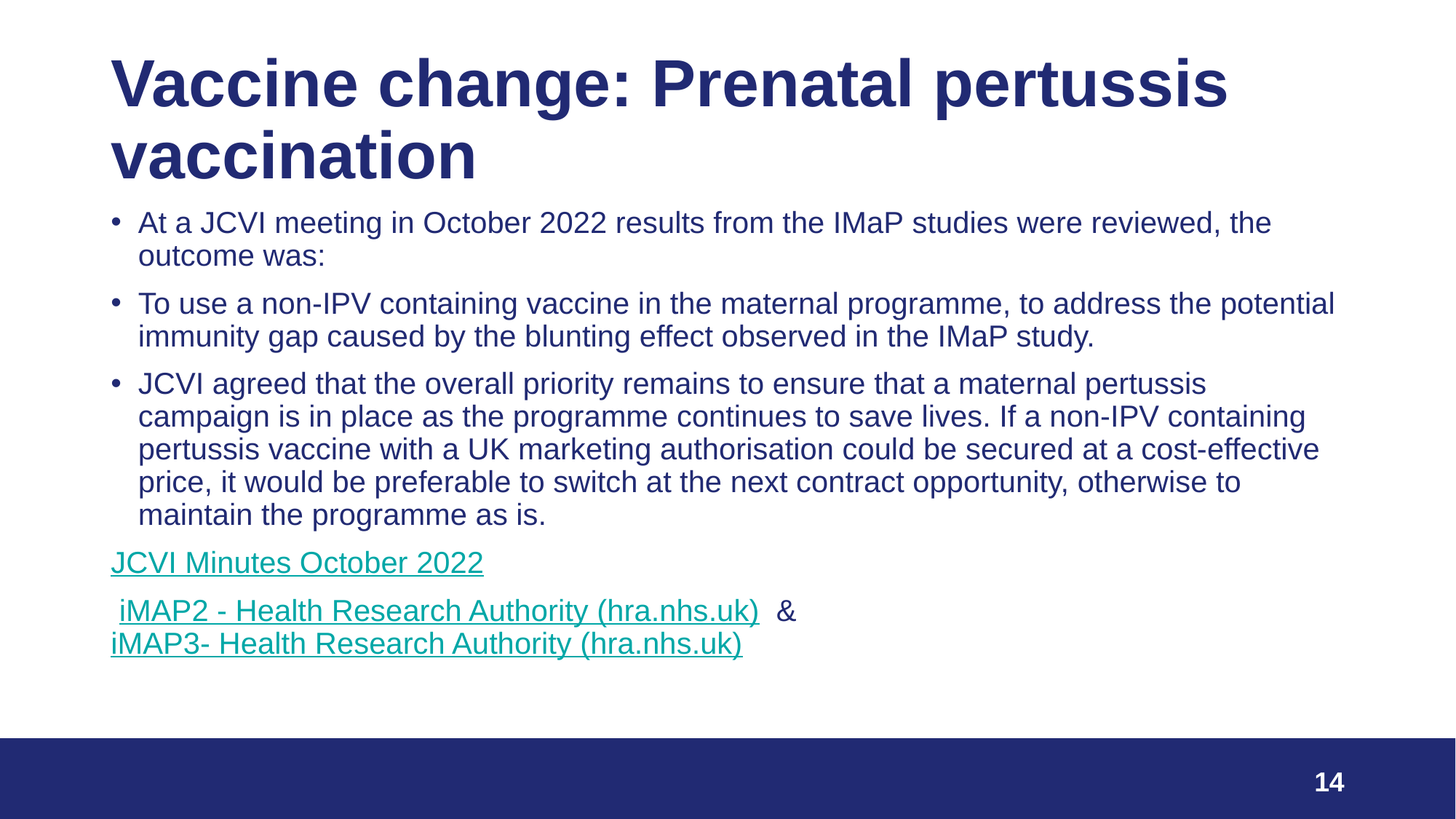

# Vaccine change: Prenatal pertussis vaccination
At a JCVI meeting in October 2022 results from the IMaP studies were reviewed, the outcome was:
To use a non-IPV containing vaccine in the maternal programme, to address the potential immunity gap caused by the blunting effect observed in the IMaP study.
JCVI agreed that the overall priority remains to ensure that a maternal pertussis campaign is in place as the programme continues to save lives. If a non-IPV containing pertussis vaccine with a UK marketing authorisation could be secured at a cost-effective price, it would be preferable to switch at the next contract opportunity, otherwise to maintain the programme as is.
JCVI Minutes October 2022
 iMAP2 - Health Research Authority (hra.nhs.uk)  &  iMAP3- Health Research Authority (hra.nhs.uk)

14